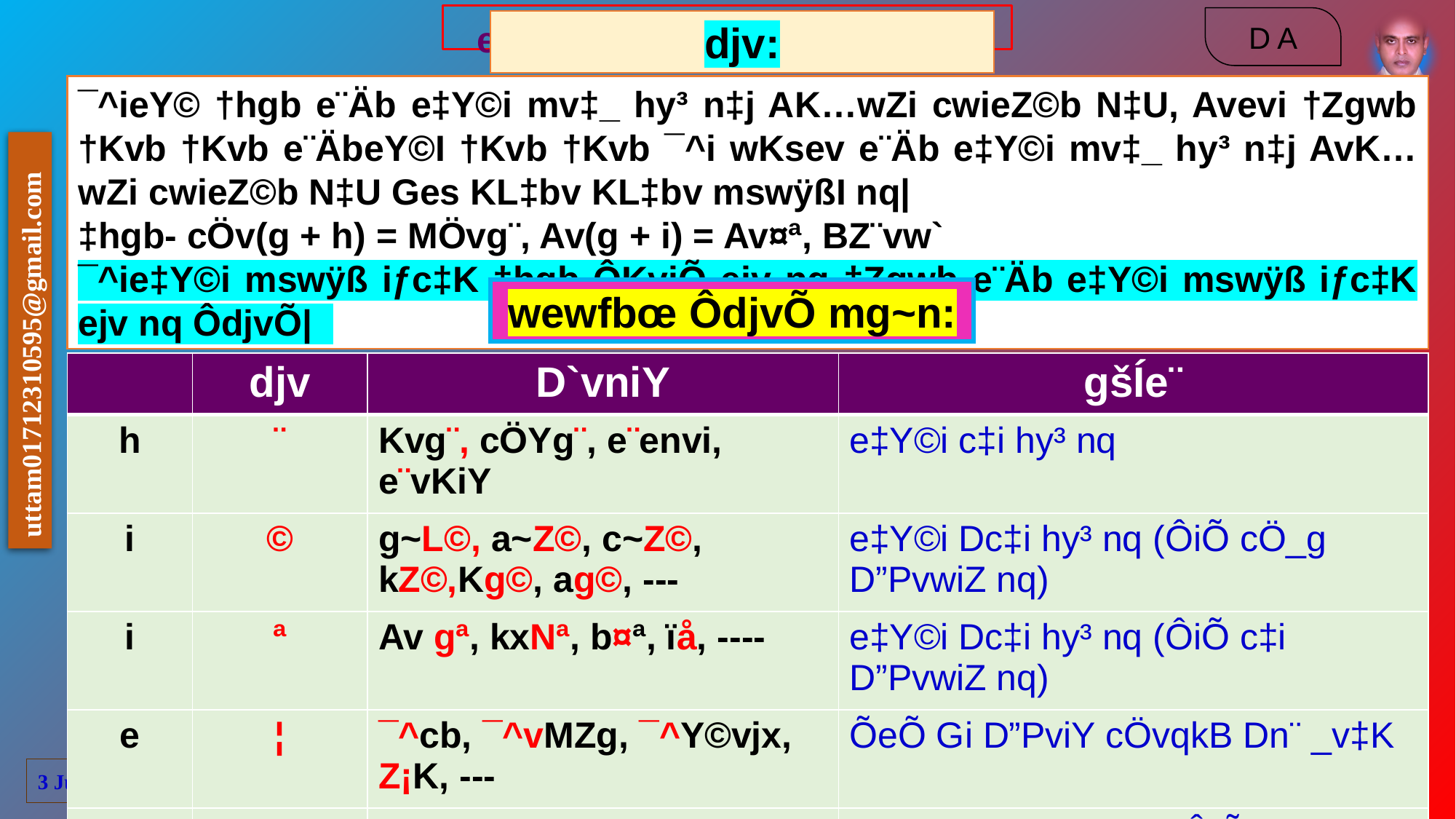

evsjv fvlvi aŸwb I eY© cÖKiY
djv:
¯^ieY© †hgb e¨Äb e‡Y©i mv‡_ hy³ n‡j AK…wZi cwieZ©b N‡U, Avevi †Zgwb †Kvb †Kvb e¨ÄbeY©I †Kvb †Kvb ¯^i wKsev e¨Äb e‡Y©i mv‡_ hy³ n‡j AvK…wZi cwieZ©b N‡U Ges KL‡bv KL‡bv mswÿßI nq|
‡hgb- cÖv(g + h) = MÖvg¨, Av(g + i) = Av¤ª, BZ¨vw`
¯^ie‡Y©i mswÿß iƒc‡K †hgb ÔKviÕ ejv nq †Zgwb e¨Äb e‡Y©i mswÿß iƒc‡K ejv nq ÔdjvÕ|
wewfbœ ÔdjvÕ mg~n:
|  | djv | D`vniY | gšÍe¨ |
| --- | --- | --- | --- |
| h | ¨ | Kvg¨, cÖYg¨, e¨envi, e¨vKiY | e‡Y©i c‡i hy³ nq |
| i | © | g~L©, a~Z©, c~Z©, kZ©,Kg©, ag©, --- | e‡Y©i Dc‡i hy³ nq (ÔiÕ cÖ\_g D”PvwiZ nq) |
| i | ª | Av gª, kxNª, b¤ª, ïå, ---- | e‡Y©i Dc‡i hy³ nq (ÔiÕ c‡i D”PvwiZ nq) |
| e | ¦ | ¯^cb, ¯^vMZg, ¯^Y©vjx, Z¡K, --- | ÕeÕ Gi D”PviY cÖvqkB Dn¨ \_v‡K |
| j | ø | ïK¬v, Akøxj,A¤ø, ¤øvb, --- | e‡Y©i wb‡P hy³ nq (ÔjÕ c‡i D”PvwiZ nq) |
| g | ¥ | Rb¥, Zb¥q, m¤§vb, `~®§šÍ | e‡Y©i c‡i hy³ nq (ÔgÕ c‡i D”PvwiZ nq) |
|  |  |  |  |
3 July 2020
13